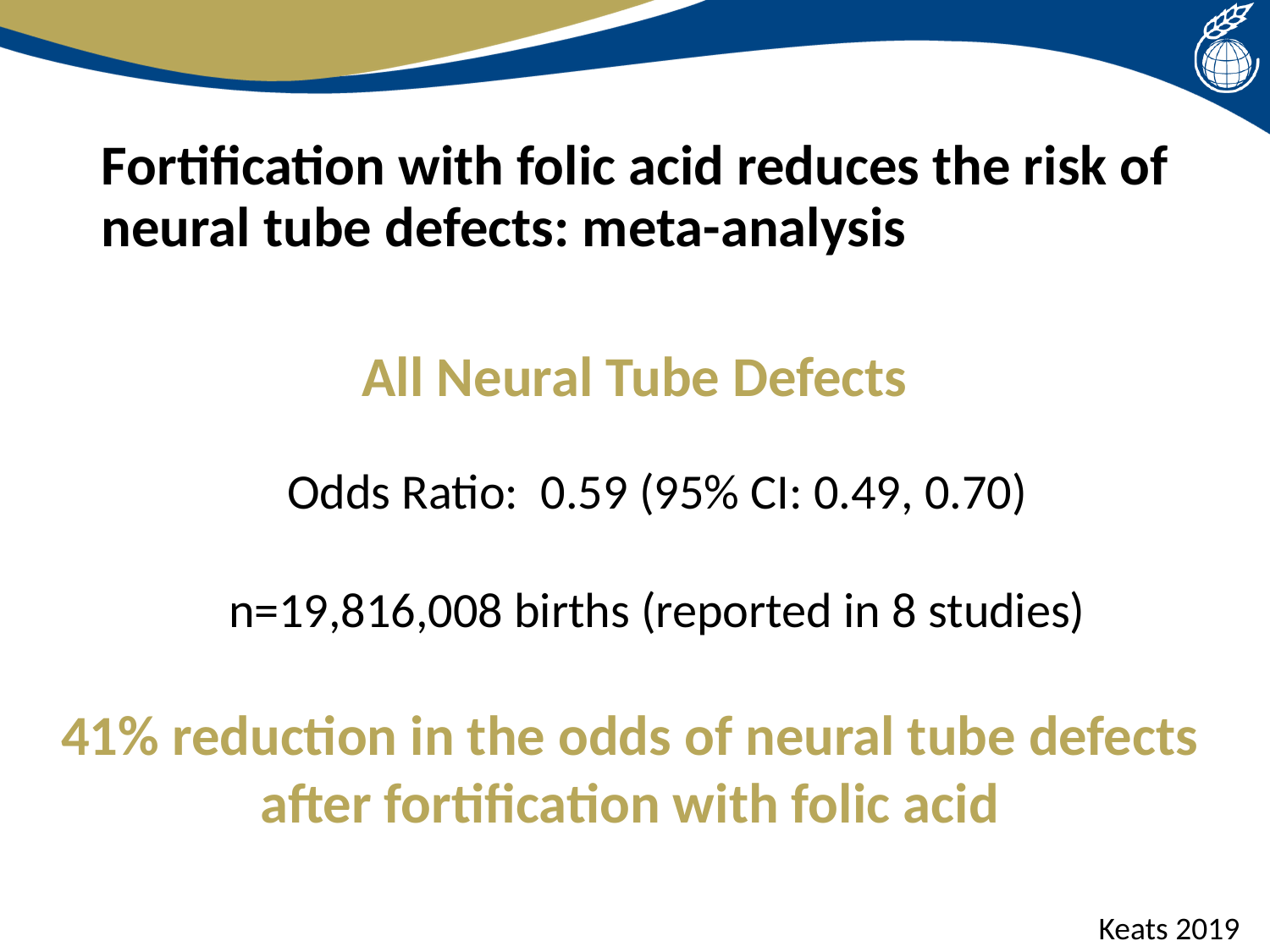

# Fortification with folic acid reduces the risk of neural tube defects: meta-analysis
All Neural Tube Defects
Odds Ratio:  0.59 (95% CI: 0.49, 0.70)

n=19,816,008 births (reported in 8 studies)
41% reduction in the odds of neural tube defects after fortification with folic acid
Keats 2019